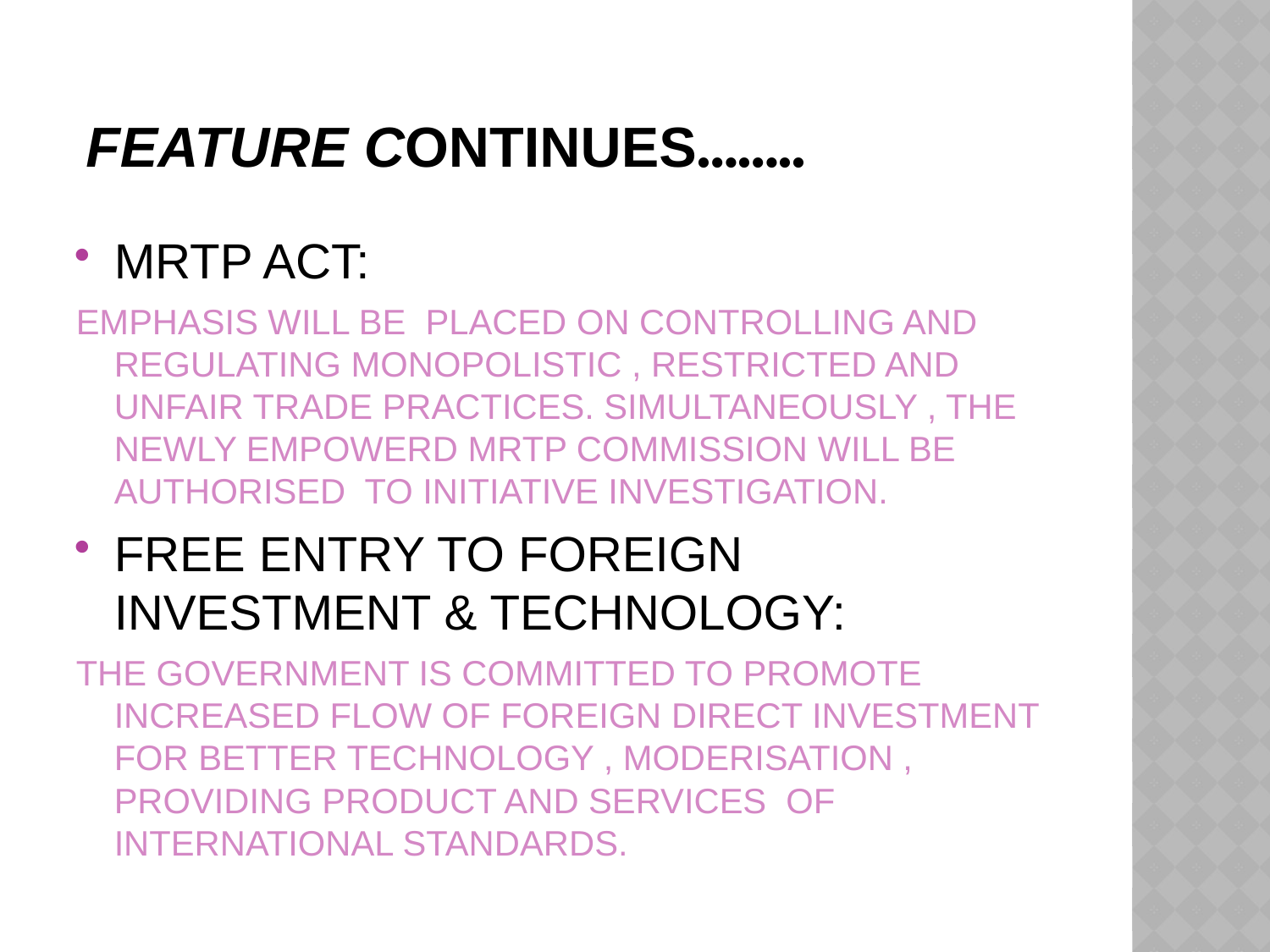

# FEATURE CONTINUES……..
MRTP ACT:
EMPHASIS WILL BE  PLACED ON CONTROLLING AND  REGULATING MONOPOLISTIC , RESTRICTED AND UNFAIR TRADE PRACTICES. SIMULTANEOUSLY , THE NEWLY EMPOWERD MRTP COMMISSION WILL BE AUTHORISED  TO INITIATIVE INVESTIGATION.
FREE ENTRY TO FOREIGN INVESTMENT & TECHNOLOGY:
THE GOVERNMENT IS COMMITTED TO PROMOTE INCREASED FLOW OF FOREIGN DIRECT INVESTMENT FOR BETTER TECHNOLOGY , MODERISATION , PROVIDING PRODUCT AND SERVICES  OF INTERNATIONAL STANDARDS.